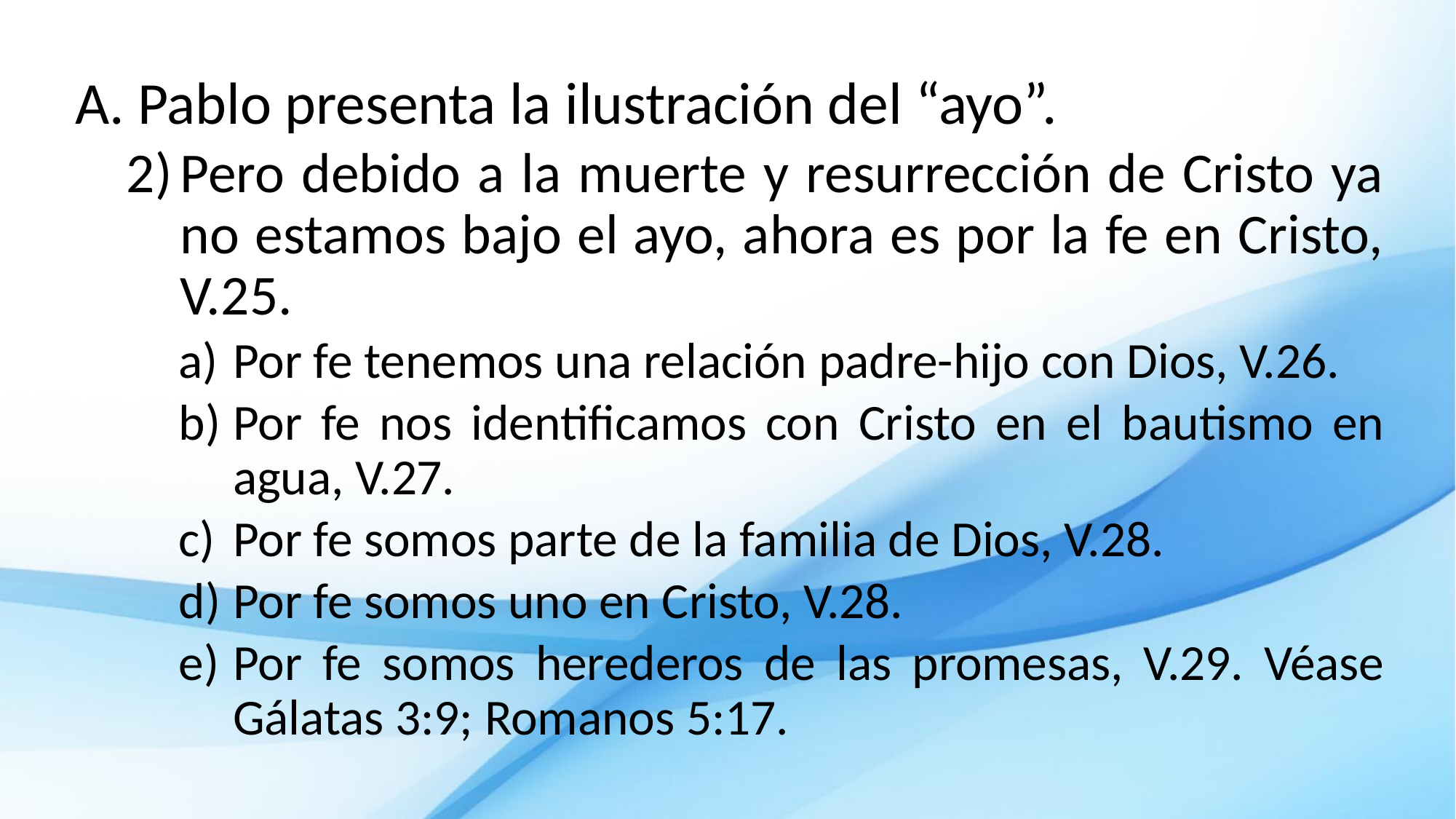

Pablo presenta la ilustración del “ayo”.
Pero debido a la muerte y resurrección de Cristo ya no estamos bajo el ayo, ahora es por la fe en Cristo, V.25.
Por fe tenemos una relación padre-hijo con Dios, V.26.
Por fe nos identificamos con Cristo en el bautismo en agua, V.27.
Por fe somos parte de la familia de Dios, V.28.
Por fe somos uno en Cristo, V.28.
Por fe somos herederos de las promesas, V.29. Véase Gálatas 3:9; Romanos 5:17.